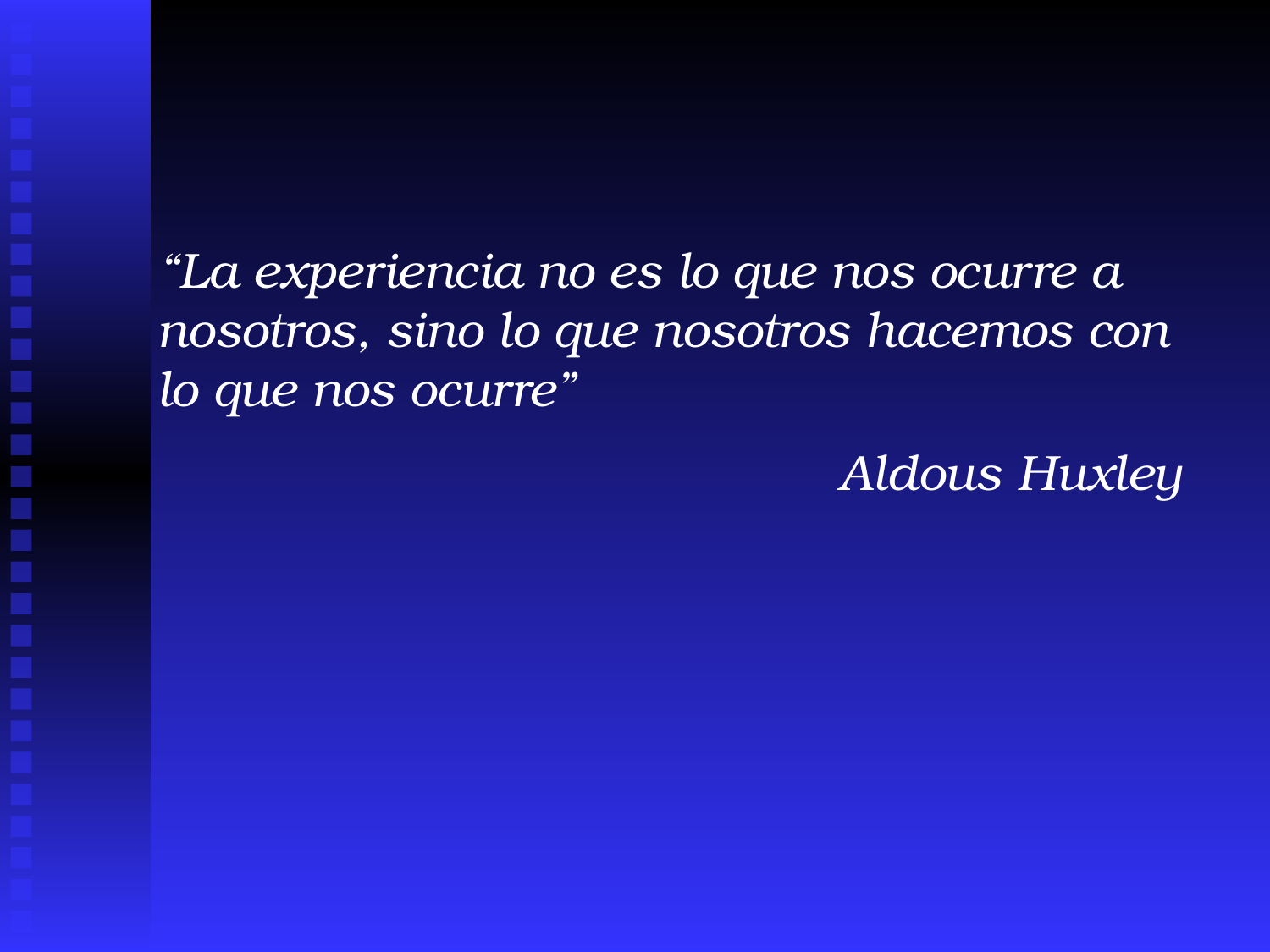

“La experiencia no es lo que nos ocurre a nosotros, sino lo que nosotros hacemos con lo que nos ocurre”
Aldous Huxley